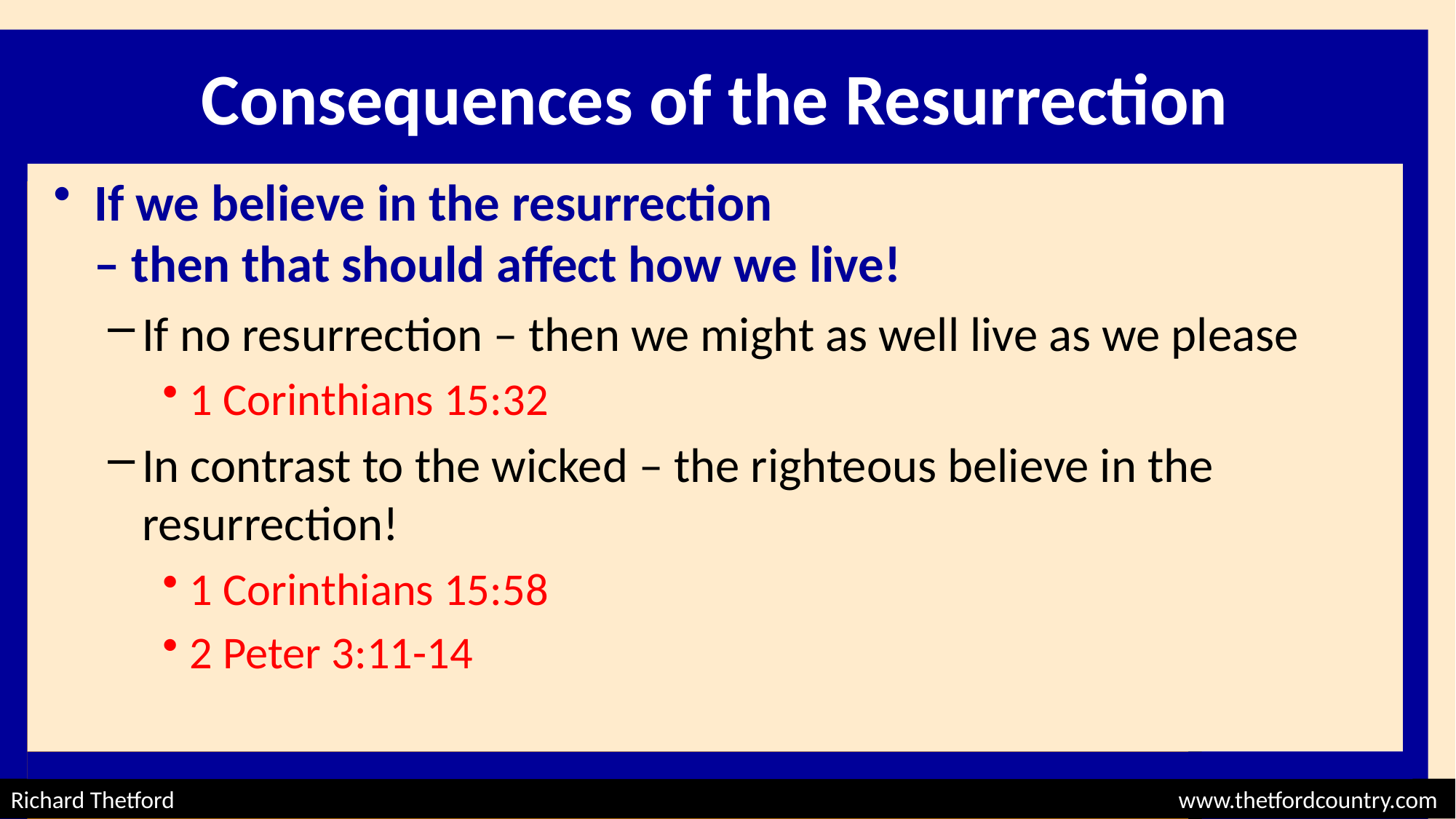

# Consequences of the Resurrection

If we believe in the resurrection
– then that should affect how we live!
If no resurrection – then we might as well live as we please
1 Corinthians 15:32
In contrast to the wicked – the righteous believe in the resurrection!
1 Corinthians 15:58
2 Peter 3:11-14

Richard Thetford									              www.thetfordcountry.com